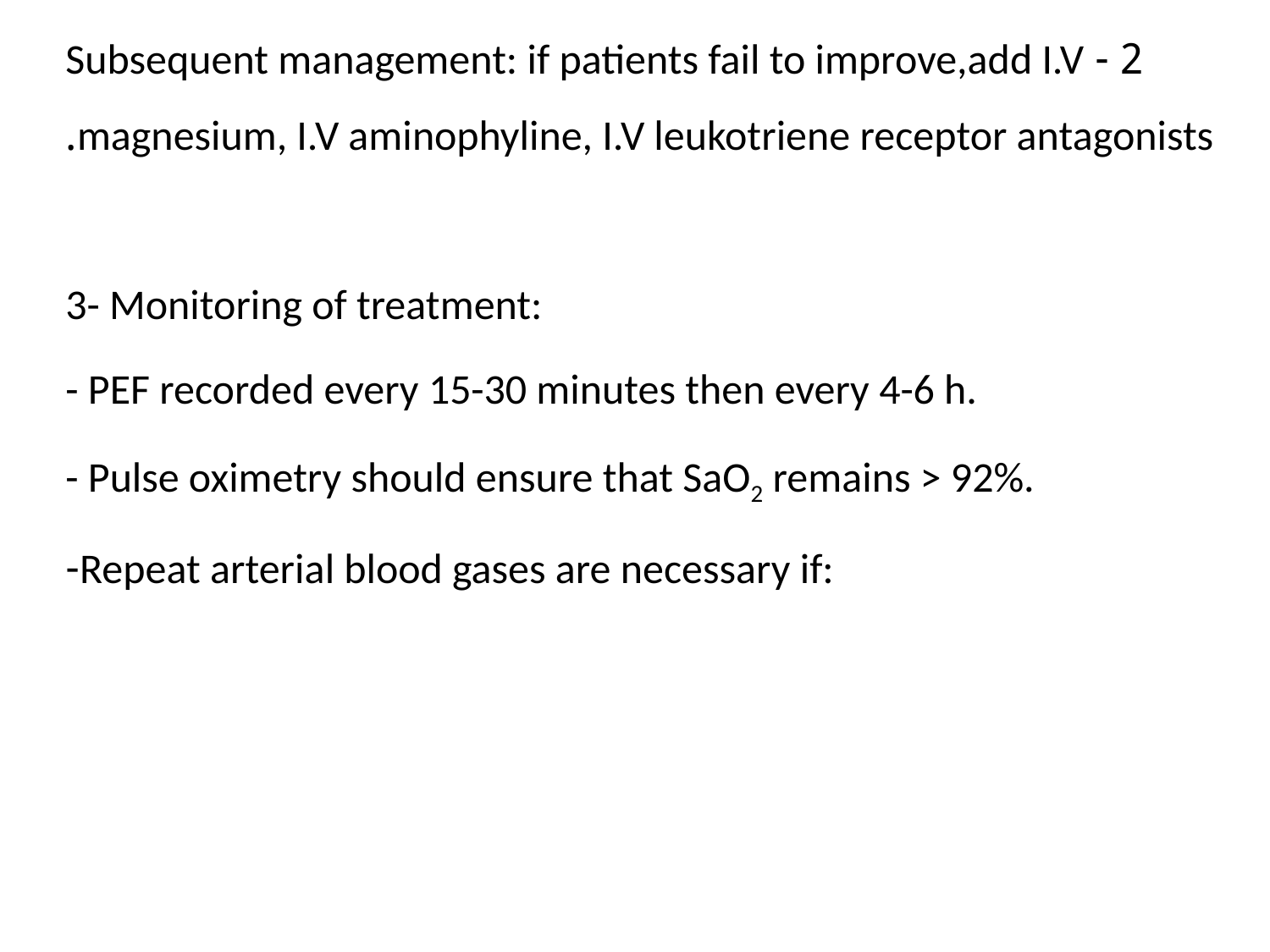

2 - Subsequent management: if patients fail to improve,add I.V magnesium, I.V aminophyline, I.V leukotriene receptor antagonists.

3- Monitoring of treatment:
- PEF recorded every 15-30 minutes then every 4-6 h.
- Pulse oximetry should ensure that SaO2 remains > 92%.
Repeat arterial blood gases are necessary if:

#